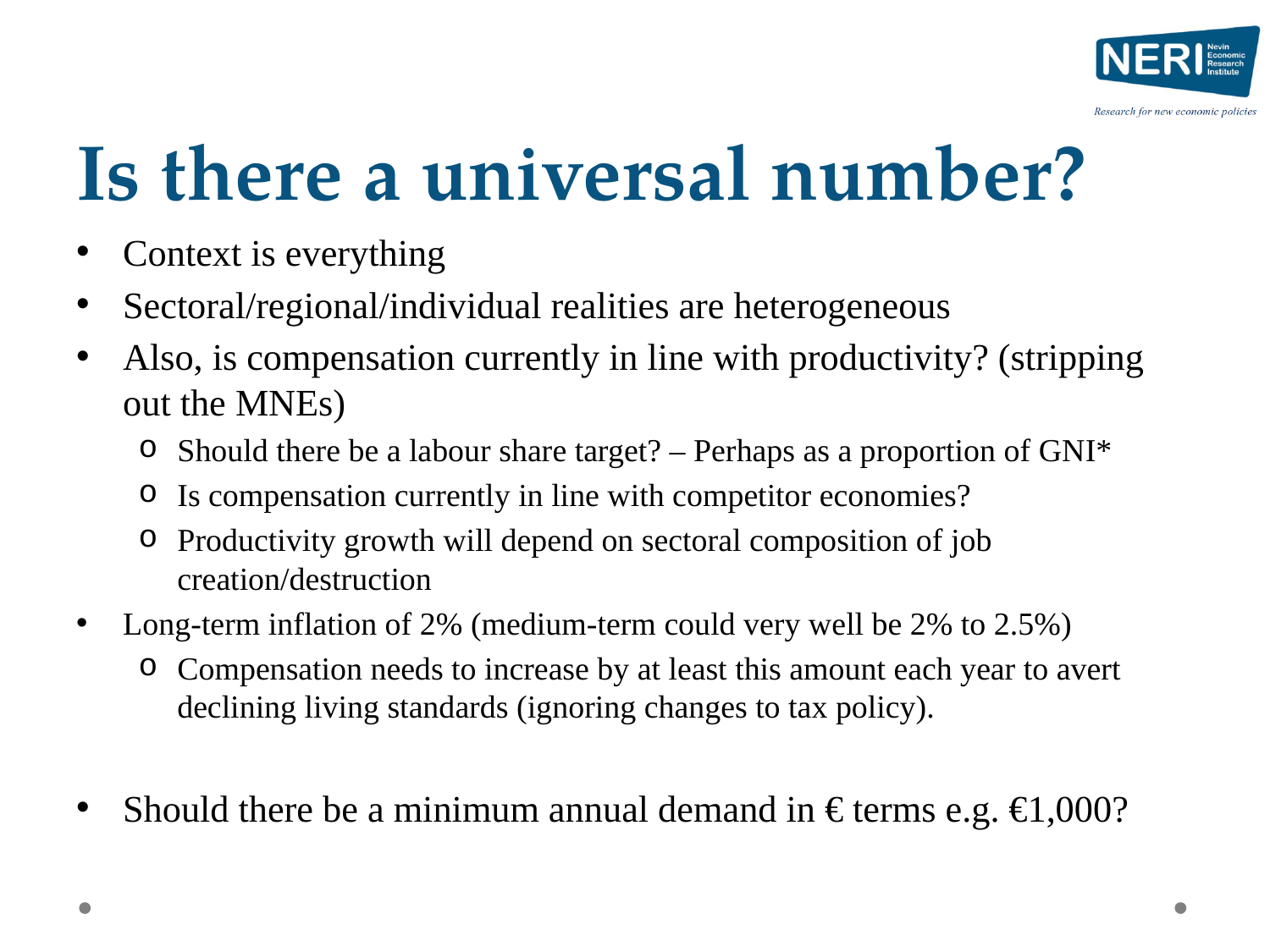

# Is there a universal number?
Context is everything
Sectoral/regional/individual realities are heterogeneous
Also, is compensation currently in line with productivity? (stripping out the MNEs)
Should there be a labour share target? – Perhaps as a proportion of GNI*
Is compensation currently in line with competitor economies?
Productivity growth will depend on sectoral composition of job creation/destruction
Long-term inflation of 2% (medium-term could very well be 2% to 2.5%)
Compensation needs to increase by at least this amount each year to avert declining living standards (ignoring changes to tax policy).

Should there be a minimum annual demand in € terms e.g. €1,000?